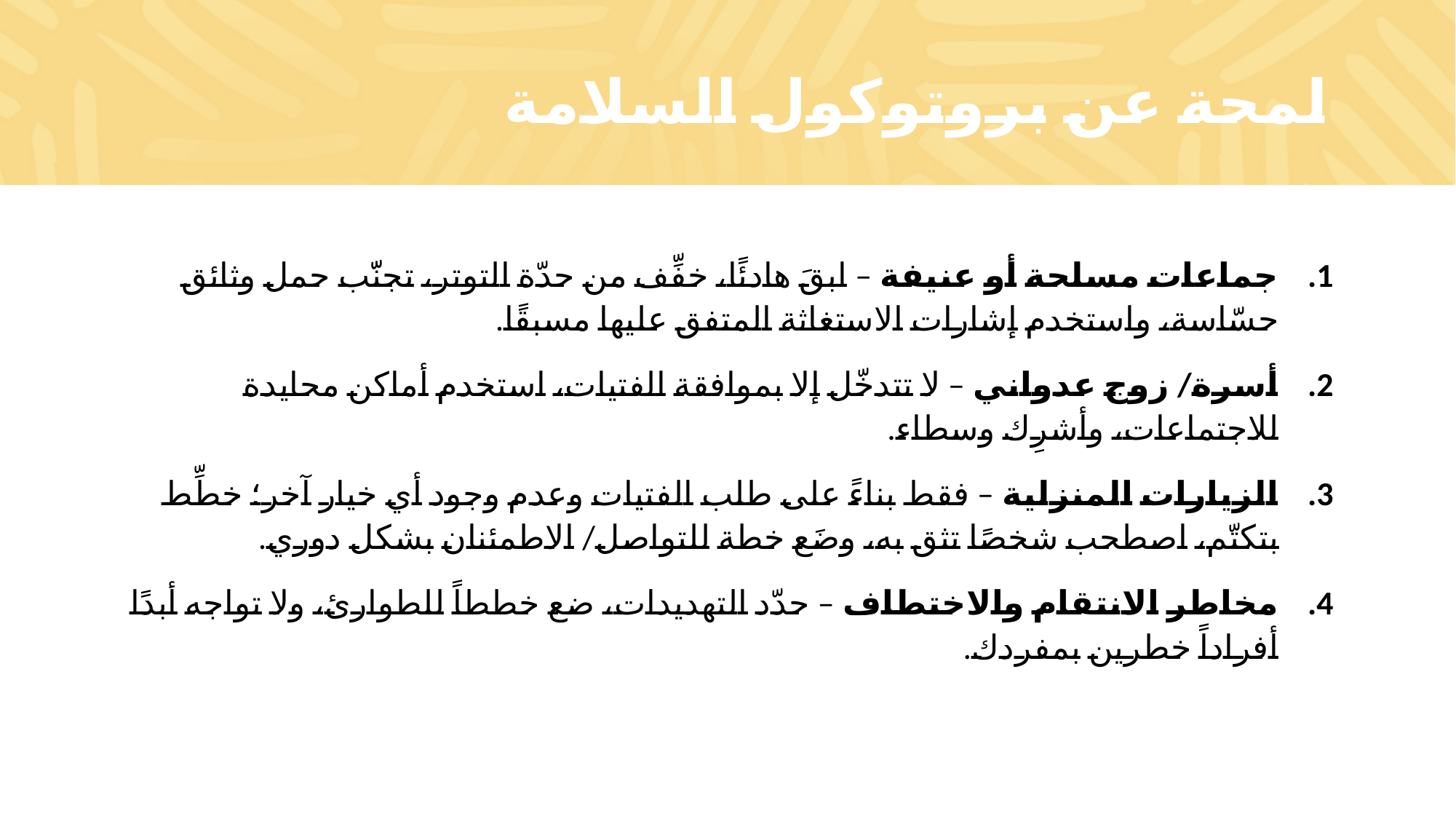

# لمحة عن بروتوكول السلامة
جماعات مسلحة أو عنيفة – ابقَ هادئًا، خفِّف من حدّة التوتر، تجنّّب حمل وثائق حسّاسة، واستخدم إشارات الاستغاثة المتفق عليها مسبقًا.
أسرة/ زوج عدواني – لا تتدخّل إلا بموافقة الفتيات، استخدم أماكن محايدة للاجتماعات، وأشرِك وسطاء.
الزيارات المنزلية – فقط بناءً على طلب الفتيات وعدم وجود أي خيار آخر؛ خطِّط بتكتّم، اصطحب شخصًا تثق به، وضَع خطة للتواصل/ الاطمئنان بشكل دوري.
مخاطر الانتقام والاختطاف – حدّد التهديدات، ضع خططاً للطوارئ، ولا تواجه أبدًا أفراداً خطرين بمفردك.